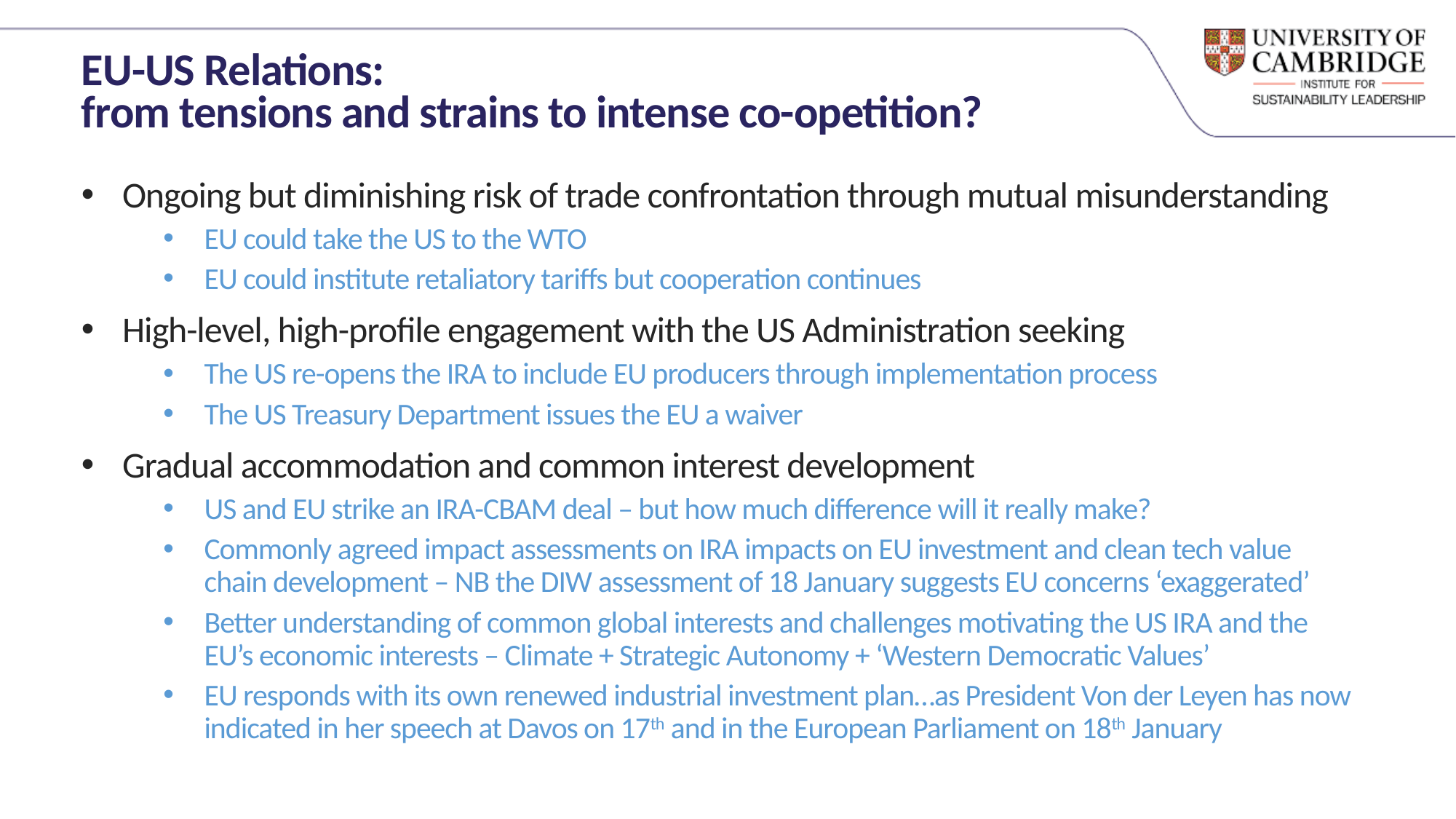

EU-US Relations:
from tensions and strains to intense co-opetition?
Ongoing but diminishing risk of trade confrontation through mutual misunderstanding
EU could take the US to the WTO
EU could institute retaliatory tariffs but cooperation continues
High-level, high-profile engagement with the US Administration seeking
The US re-opens the IRA to include EU producers through implementation process
The US Treasury Department issues the EU a waiver
Gradual accommodation and common interest development
US and EU strike an IRA-CBAM deal – but how much difference will it really make?
Commonly agreed impact assessments on IRA impacts on EU investment and clean tech value chain development – NB the DIW assessment of 18 January suggests EU concerns ‘exaggerated’
Better understanding of common global interests and challenges motivating the US IRA and the EU’s economic interests – Climate + Strategic Autonomy + ‘Western Democratic Values’
EU responds with its own renewed industrial investment plan…as President Von der Leyen has now indicated in her speech at Davos on 17th and in the European Parliament on 18th January